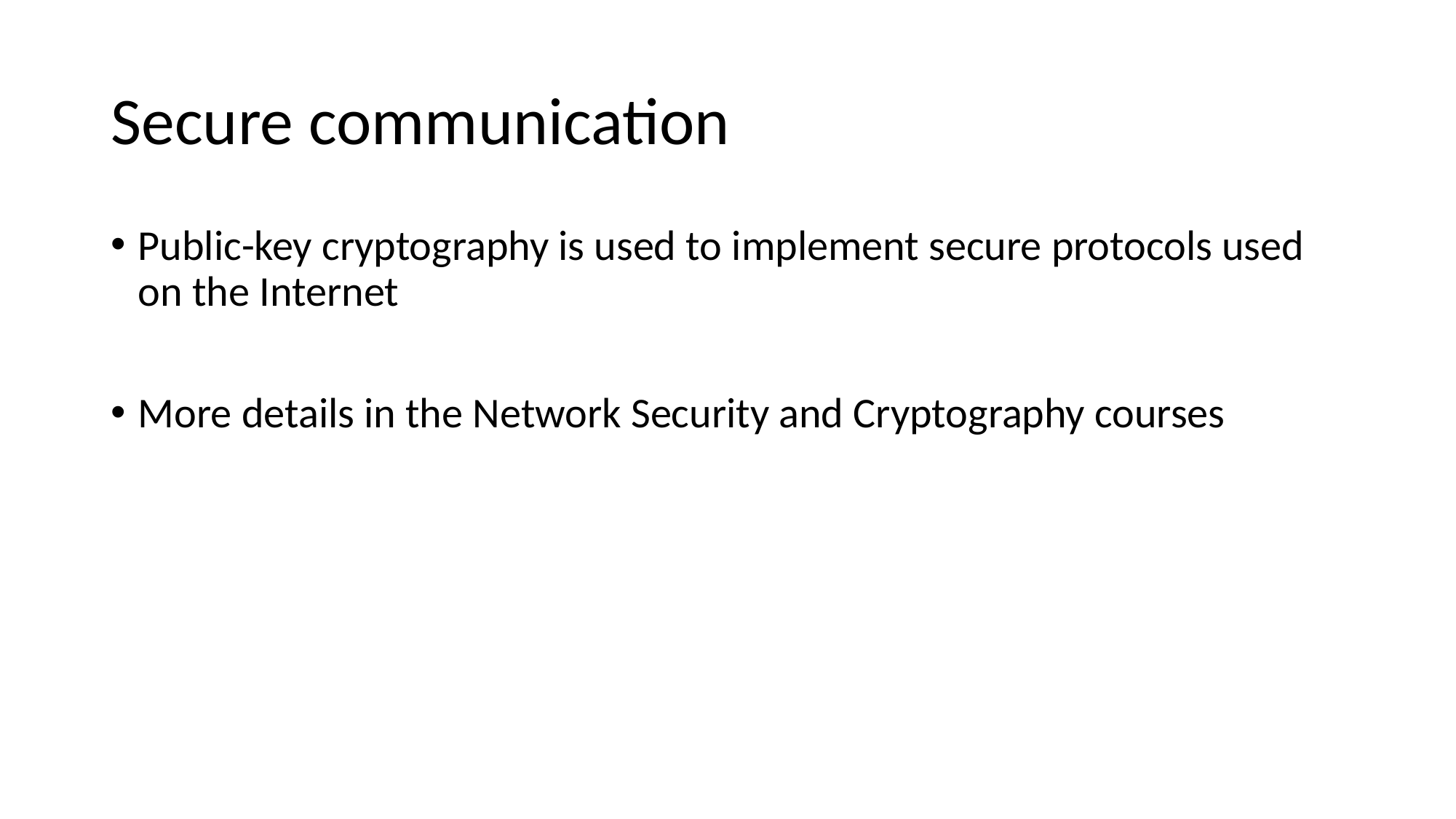

# Secure communication
Public-key cryptography is used to implement secure protocols used on the Internet

More details in the Network Security and Cryptography courses